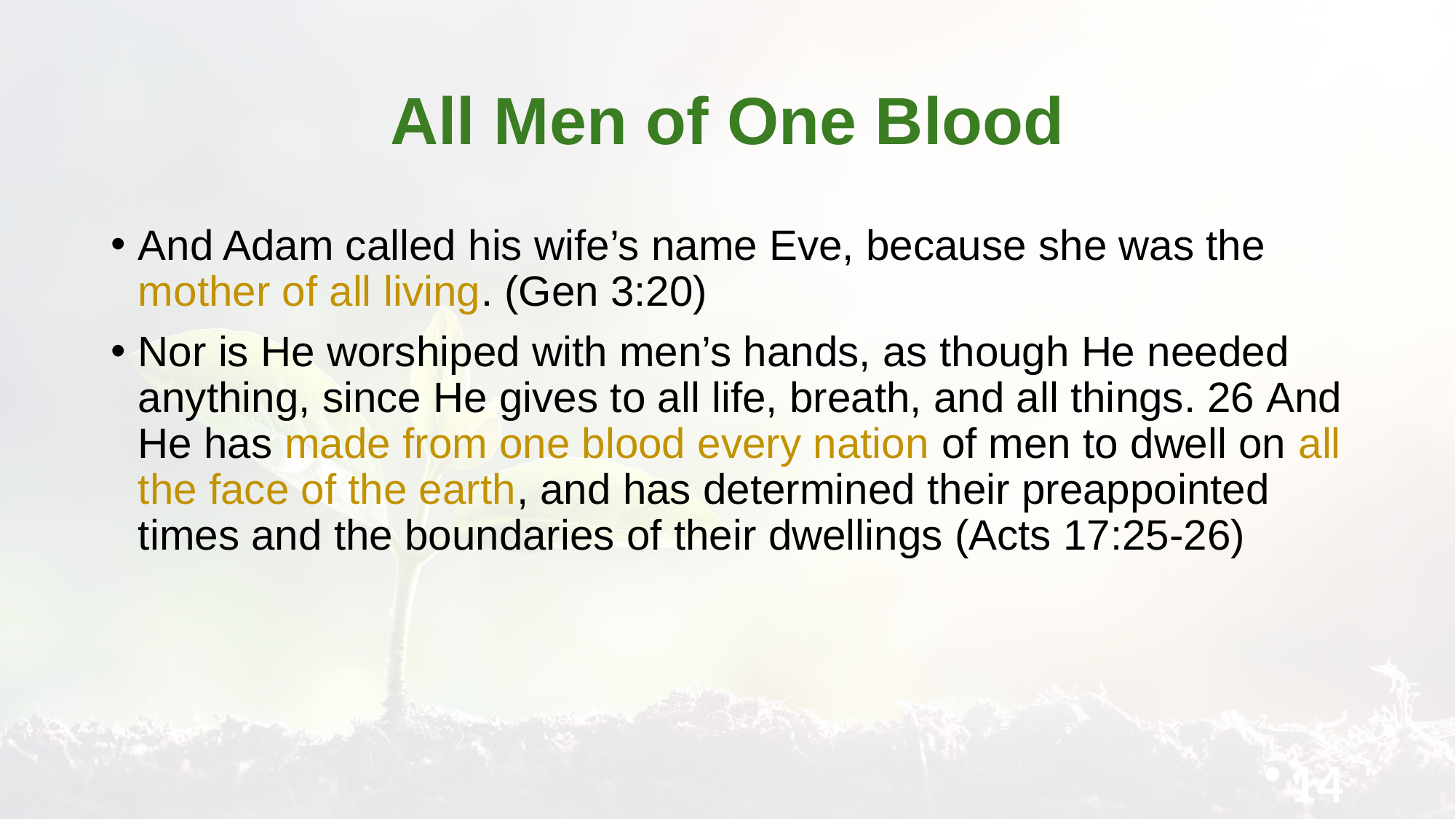

# All Men of One Blood
And Adam called his wife’s name Eve, because she was the mother of all living. (Gen 3:20)
Nor is He worshiped with men’s hands, as though He needed anything, since He gives to all life, breath, and all things. 26 And He has made from one blood every nation of men to dwell on all the face of the earth, and has determined their preappointed times and the boundaries of their dwellings (Acts 17:25-26)
14